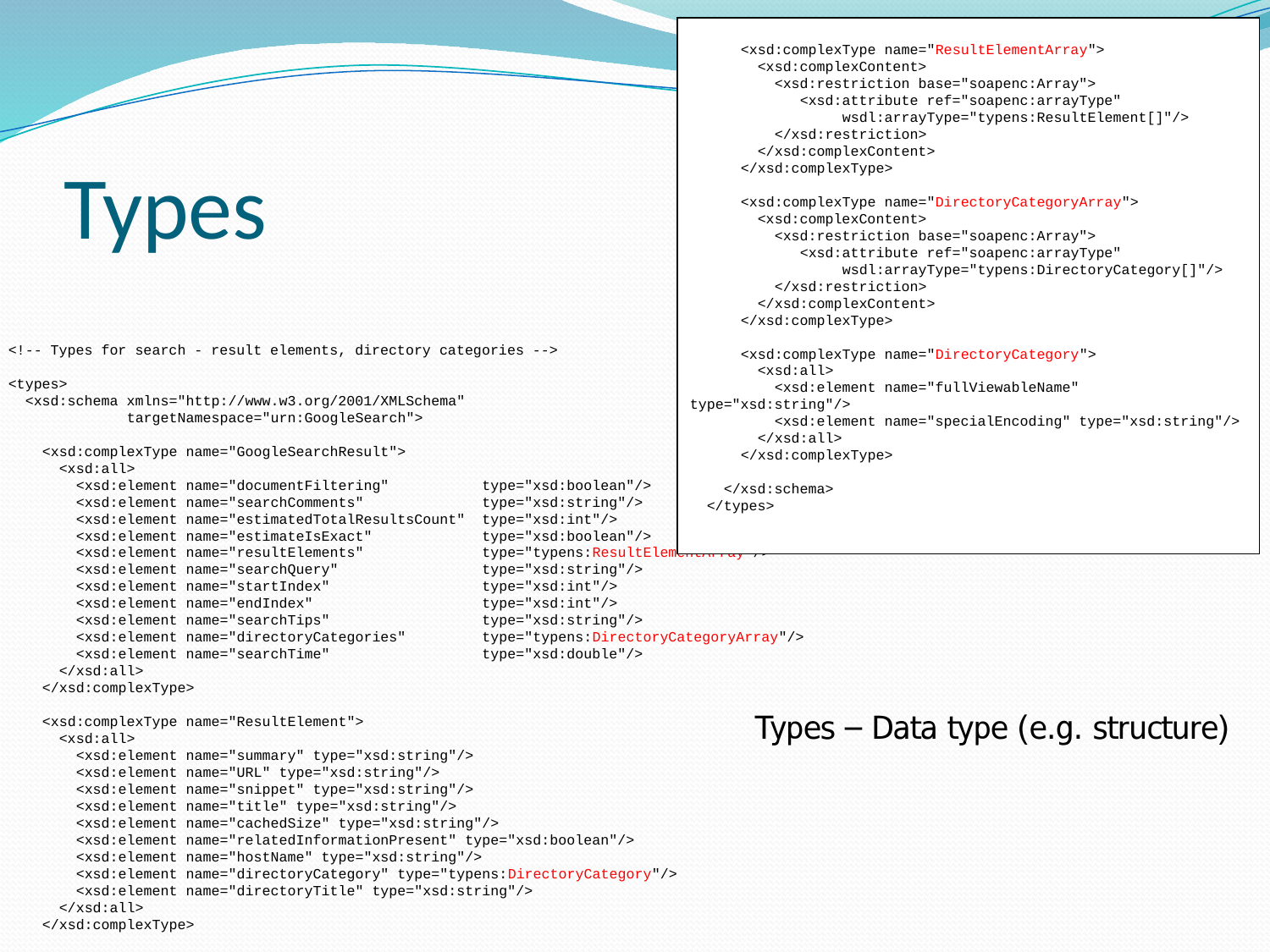

<xsd:complexType name="ResultElementArray">
        <xsd:complexContent>
          <xsd:restriction base="soapenc:Array">
             <xsd:attribute ref="soapenc:arrayType"
                  wsdl:arrayType="typens:ResultElement[]"/>
          </xsd:restriction>
        </xsd:complexContent>
      </xsd:complexType>

      <xsd:complexType name="DirectoryCategoryArray">
        <xsd:complexContent>
          <xsd:restriction base="soapenc:Array">
             <xsd:attribute ref="soapenc:arrayType"
                  wsdl:arrayType="typens:DirectoryCategory[]"/>
          </xsd:restriction>
        </xsd:complexContent>
      </xsd:complexType>

      <xsd:complexType name="DirectoryCategory">
        <xsd:all>
          <xsd:element name="fullViewableName" type="xsd:string"/>
          <xsd:element name="specialEncoding" type="xsd:string"/>
        </xsd:all>
      </xsd:complexType>

    </xsd:schema>
  </types>

# Types
  <!-- Types for search - result elements, directory categories -->

  <types>
    <xsd:schema xmlns="http://www.w3.org/2001/XMLSchema"
                targetNamespace="urn:GoogleSearch">

      <xsd:complexType name="GoogleSearchResult">
        <xsd:all>
          <xsd:element name="documentFiltering"           type="xsd:boolean"/>
          <xsd:element name="searchComments"              type="xsd:string"/>
          <xsd:element name="estimatedTotalResultsCount"  type="xsd:int"/>
          <xsd:element name="estimateIsExact"             type="xsd:boolean"/>
          <xsd:element name="resultElements"              type="typens:ResultElementArray"/>
          <xsd:element name="searchQuery"                 type="xsd:string"/>
          <xsd:element name="startIndex"                  type="xsd:int"/>
          <xsd:element name="endIndex"                    type="xsd:int"/>
          <xsd:element name="searchTips"                  type="xsd:string"/>
          <xsd:element name="directoryCategories"         type="typens:DirectoryCategoryArray"/>
          <xsd:element name="searchTime"                  type="xsd:double"/>
        </xsd:all>
      </xsd:complexType>

      <xsd:complexType name="ResultElement">
        <xsd:all>
          <xsd:element name="summary" type="xsd:string"/>
          <xsd:element name="URL" type="xsd:string"/>
          <xsd:element name="snippet" type="xsd:string"/>
          <xsd:element name="title" type="xsd:string"/>
          <xsd:element name="cachedSize" type="xsd:string"/>
          <xsd:element name="relatedInformationPresent" type="xsd:boolean"/>
          <xsd:element name="hostName" type="xsd:string"/>
          <xsd:element name="directoryCategory" type="typens:DirectoryCategory"/>
          <xsd:element name="directoryTitle" type="xsd:string"/>
        </xsd:all>
      </xsd:complexType>
Types – Data type (e.g. structure)